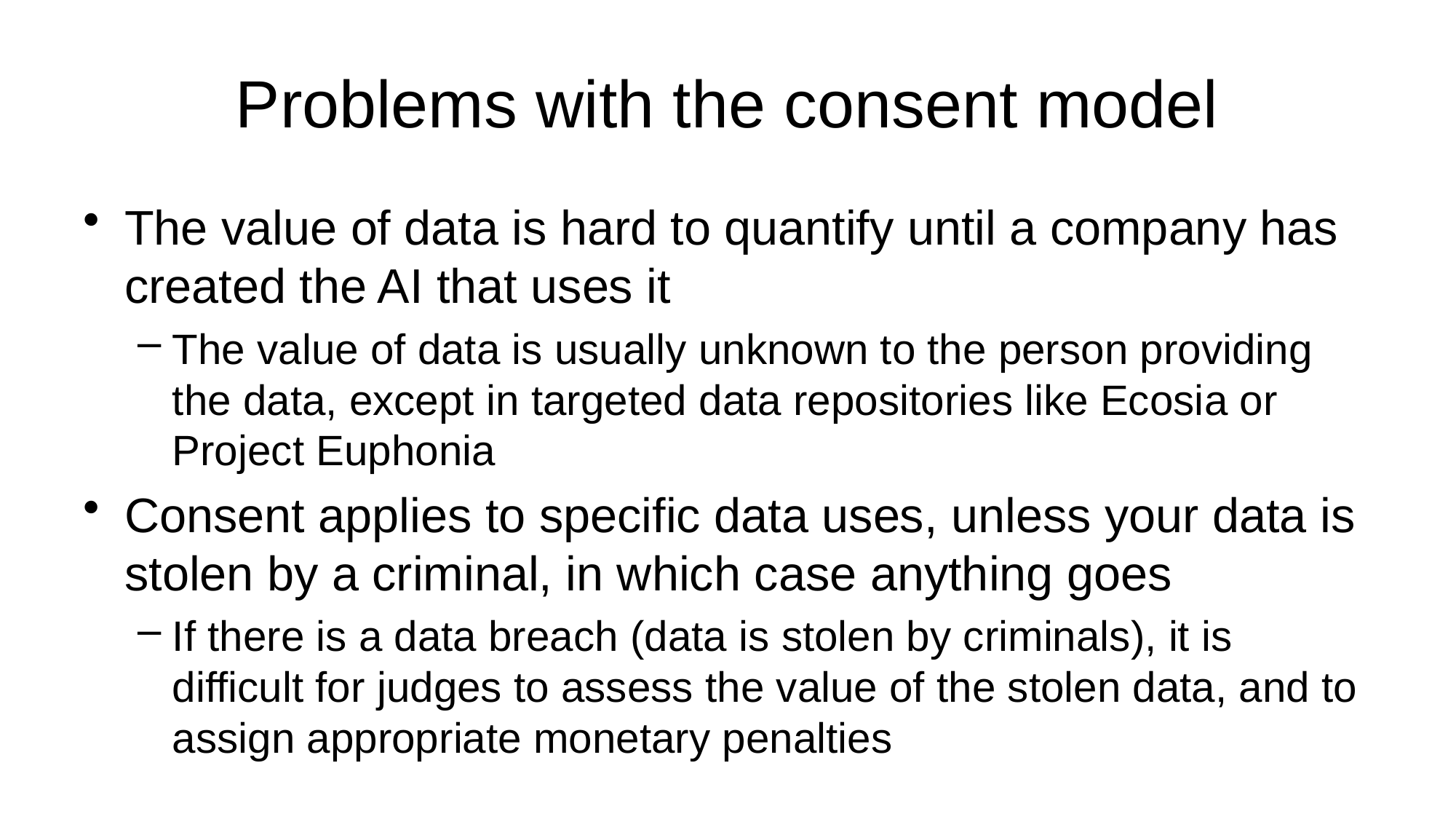

# Problems with the consent model
The value of data is hard to quantify until a company has created the AI that uses it
The value of data is usually unknown to the person providing the data, except in targeted data repositories like Ecosia or Project Euphonia
Consent applies to specific data uses, unless your data is stolen by a criminal, in which case anything goes
If there is a data breach (data is stolen by criminals), it is difficult for judges to assess the value of the stolen data, and to assign appropriate monetary penalties